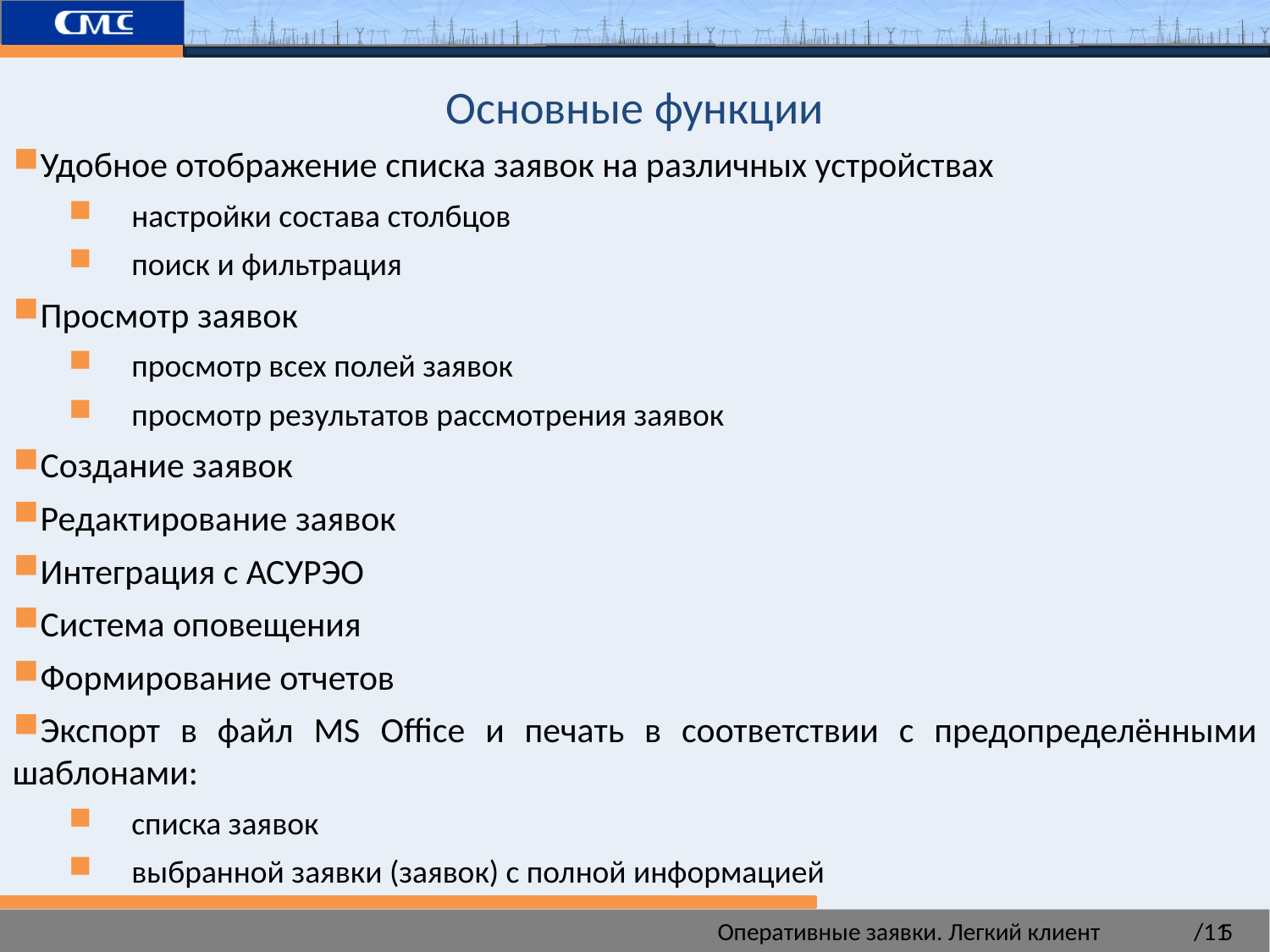

Основные функции
Удобное отображение списка заявок на различных устройствах
настройки состава столбцов
поиск и фильтрация
Просмотр заявок
просмотр всех полей заявок
просмотр результатов рассмотрения заявок
Создание заявок
Редактирование заявок
Интеграция с АСУРЭО
Система оповещения
Формирование отчетов
Экспорт в файл MS Office и печать в соответствии с предопределёнными шаблонами:
списка заявок
выбранной заявки (заявок) с полной информацией